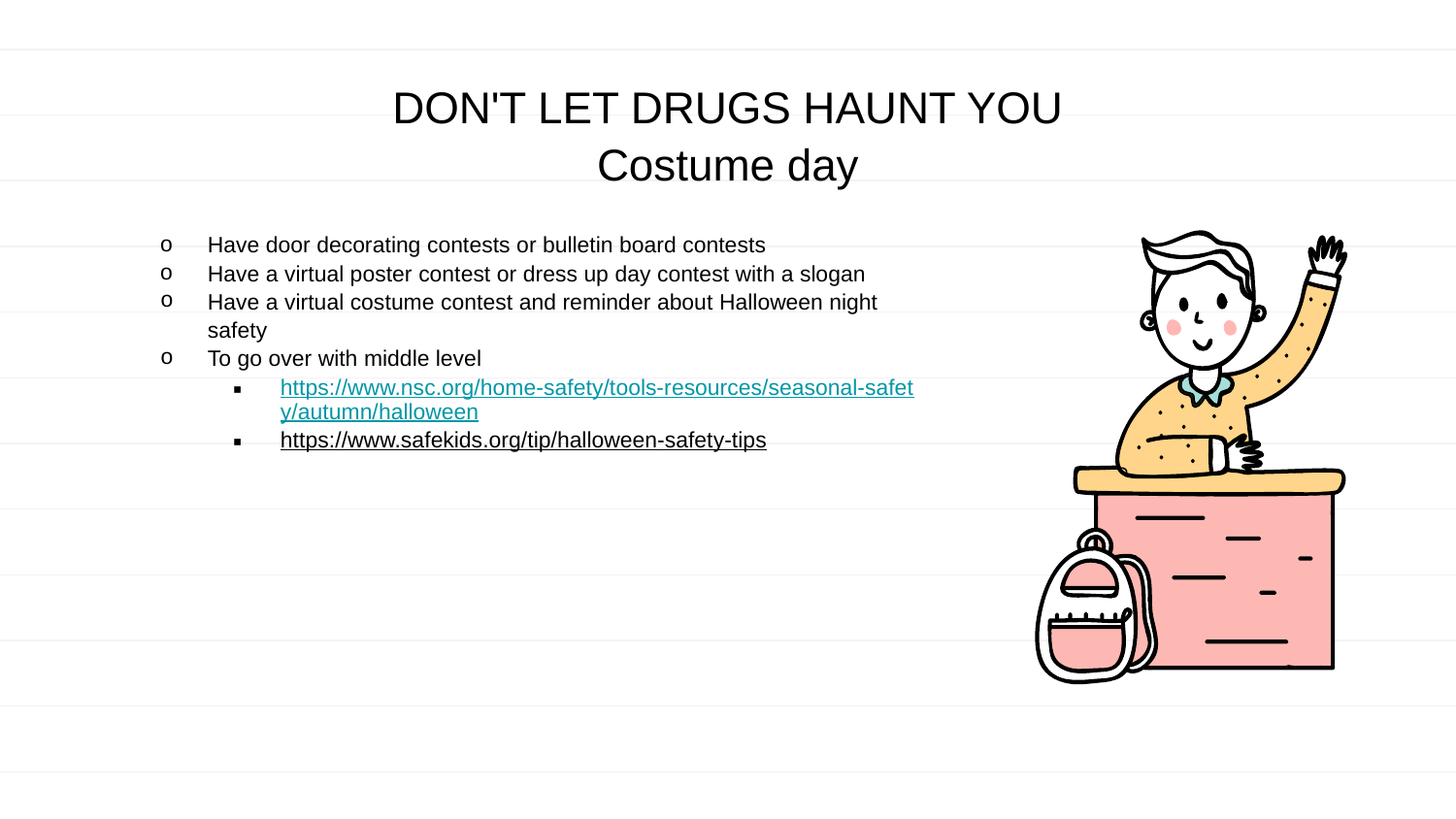

# DON'T LET DRUGS HAUNT YOU
Costume day

Have door decorating contests or bulletin board contests
Have a virtual poster contest or dress up day contest with a slogan
Have a virtual costume contest and reminder about Halloween night safety
To go over with middle level
https://www.nsc.org/home-safety/tools-resources/seasonal-safety/autumn/halloween
https://www.safekids.org/tip/halloween-safety-tips